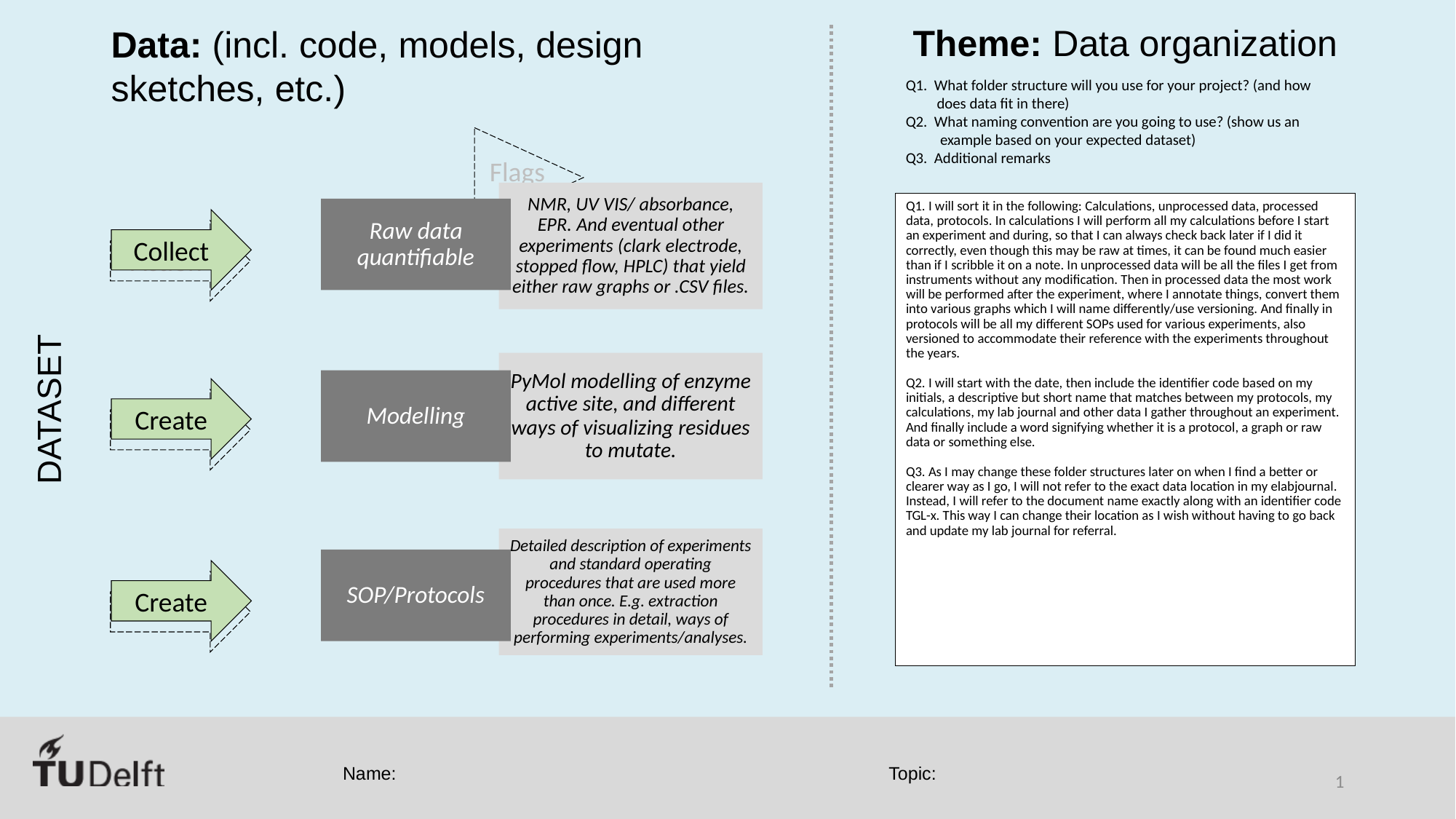

NMR, UV VIS/ absorbance, EPR. And eventual other experiments (clark electrode, stopped flow, HPLC) that yield either raw graphs or .CSV files.
Q1. I will sort it in the following: Calculations, unprocessed data, processed data, protocols. In calculations I will perform all my calculations before I start an experiment and during, so that I can always check back later if I did it correctly, even though this may be raw at times, it can be found much easier than if I scribble it on a note. In unprocessed data will be all the files I get from instruments without any modification. Then in processed data the most work will be performed after the experiment, where I annotate things, convert them into various graphs which I will name differently/use versioning. And finally in protocols will be all my different SOPs used for various experiments, also versioned to accommodate their reference with the experiments throughout the years.
Q2. I will start with the date, then include the identifier code based on my initials, a descriptive but short name that matches between my protocols, my calculations, my lab journal and other data I gather throughout an experiment. And finally include a word signifying whether it is a protocol, a graph or raw data or something else.
Q3. As I may change these folder structures later on when I find a better or clearer way as I go, I will not refer to the exact data location in my elabjournal. Instead, I will refer to the document name exactly along with an identifier code TGL-x. This way I can change their location as I wish without having to go back and update my lab journal for referral.

Raw data quantifiable

Collect
PyMol modelling of enzyme active site, and different ways of visualizing residues to mutate.

Modelling
Create

Detailed description of experiments and standard operating procedures that are used more than once. E.g. extraction procedures in detail, ways of performing experiments/analyses.

SOP/Protocols

Create
Name:
Topic:
1